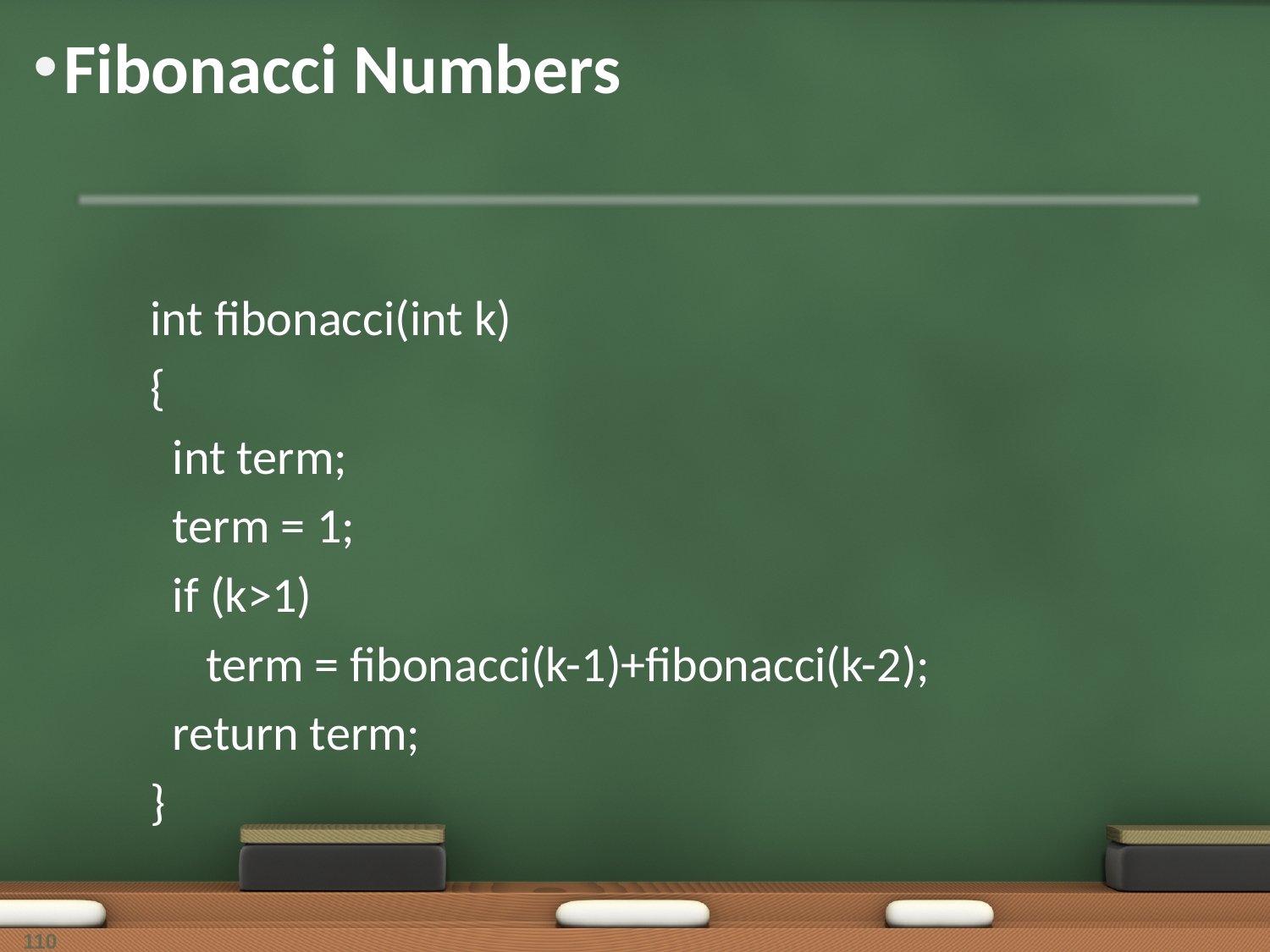

# Fibonacci Numbers
int fibonacci(int k)
{
  int term;
  term = 1;
  if (k>1)
     term = fibonacci(k-1)+fibonacci(k-2);
  return term;
}
110